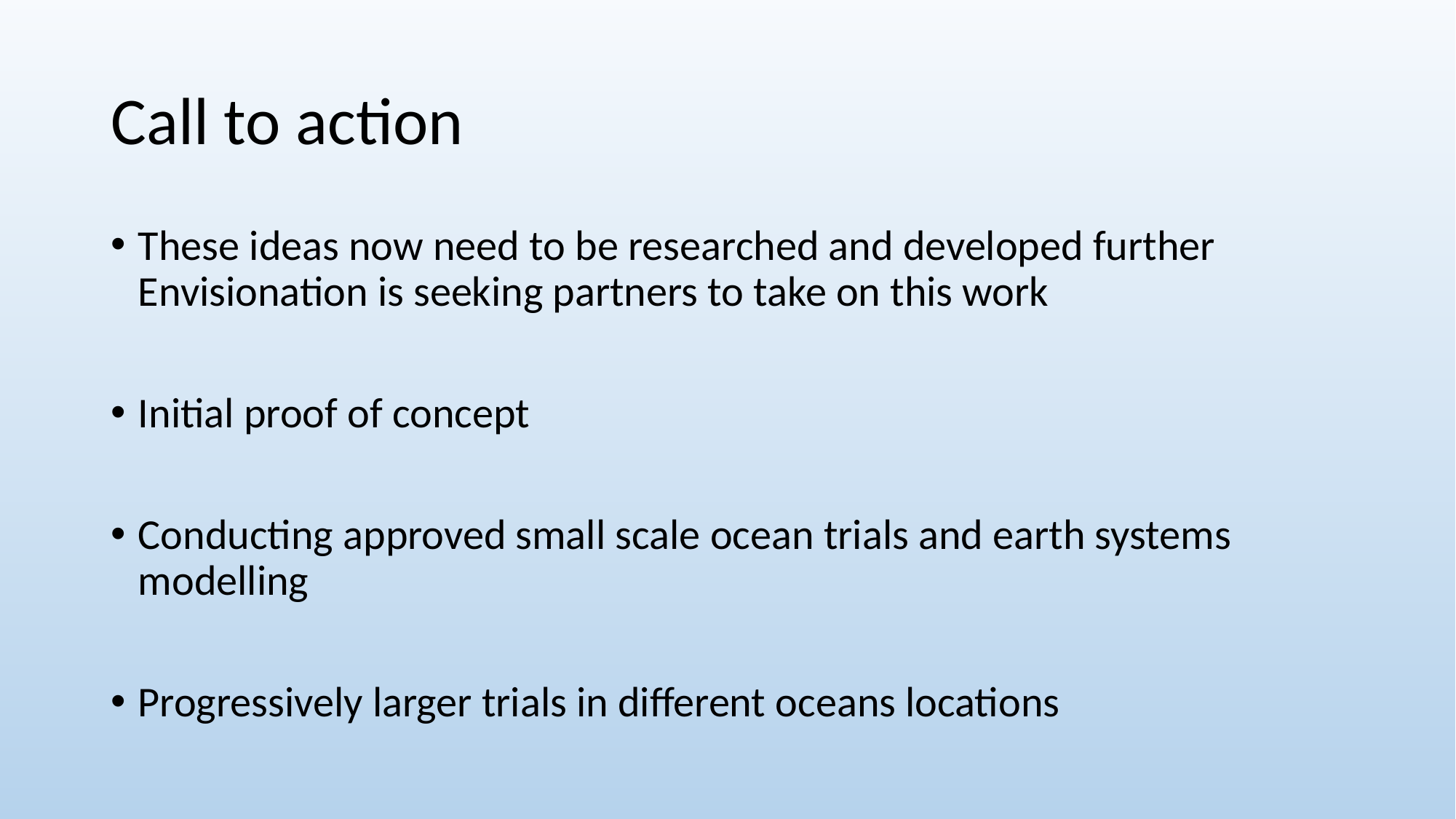

# Call to action
These ideas now need to be researched and developed further Envisionation is seeking partners to take on this work

Initial proof of concept

Conducting approved small scale ocean trials and earth systems modelling

Progressively larger trials in different oceans locations